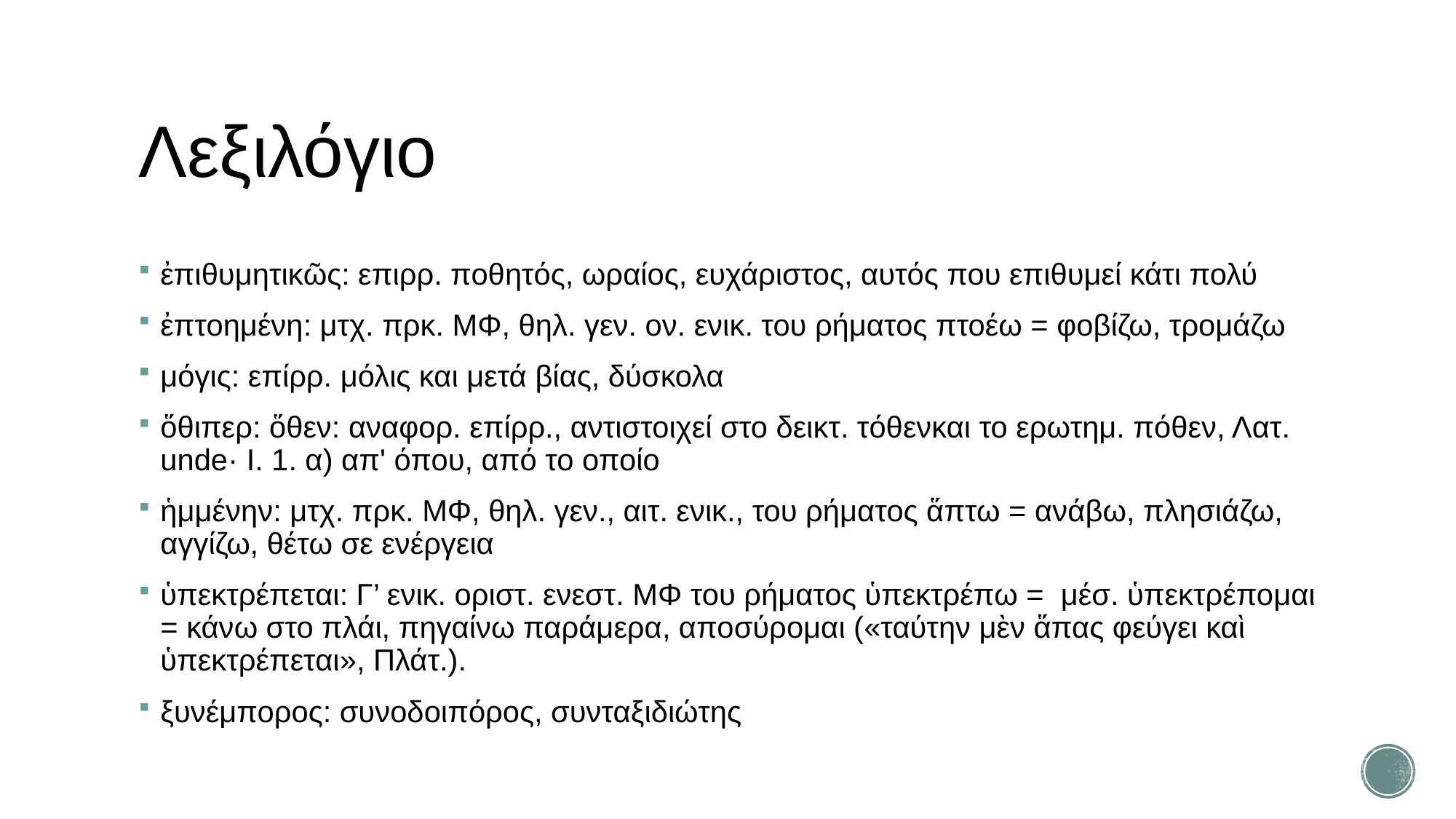

# Λεξιλόγιο
ἐπιθυμητικῶς: επιρρ. ποθητός, ωραίος, ευχάριστος, αυτός που επιθυμεί κάτι πολύ
ἐπτοημένη: μτχ. πρκ. ΜΦ, θηλ. γεν. ον. ενικ. του ρήματος πτοέω = φοβίζω, τρομάζω
μόγις: επίρρ. μόλις και μετά βίας, δύσκολα
ὅθιπερ: ὅθεν: αναφορ. επίρρ., αντιστοιχεί στο δεικτ. τόθενκαι το ερωτημ. πόθεν, Λατ. unde· I. 1. α) απ' όπου, από το οποίο
ἡμμένην: μτχ. πρκ. ΜΦ, θηλ. γεν., αιτ. ενικ., του ρήματος ἅπτω = ανάβω, πλησιάζω, αγγίζω, θέτω σε ενέργεια
ὑπεκτρέπεται: Γ’ ενικ. οριστ. ενεστ. ΜΦ του ρήματος ὑπεκτρέπω =  μέσ. ὑπεκτρέπομαι = κάνω στο πλάι, πηγαίνω παράμερα, αποσύρομαι («ταύτην μὲν ἅπας φεύγει καὶ ὑπεκτρέπεται», Πλάτ.).
ξυνέμπορος: συνοδοιπόρος, συνταξιδιώτης